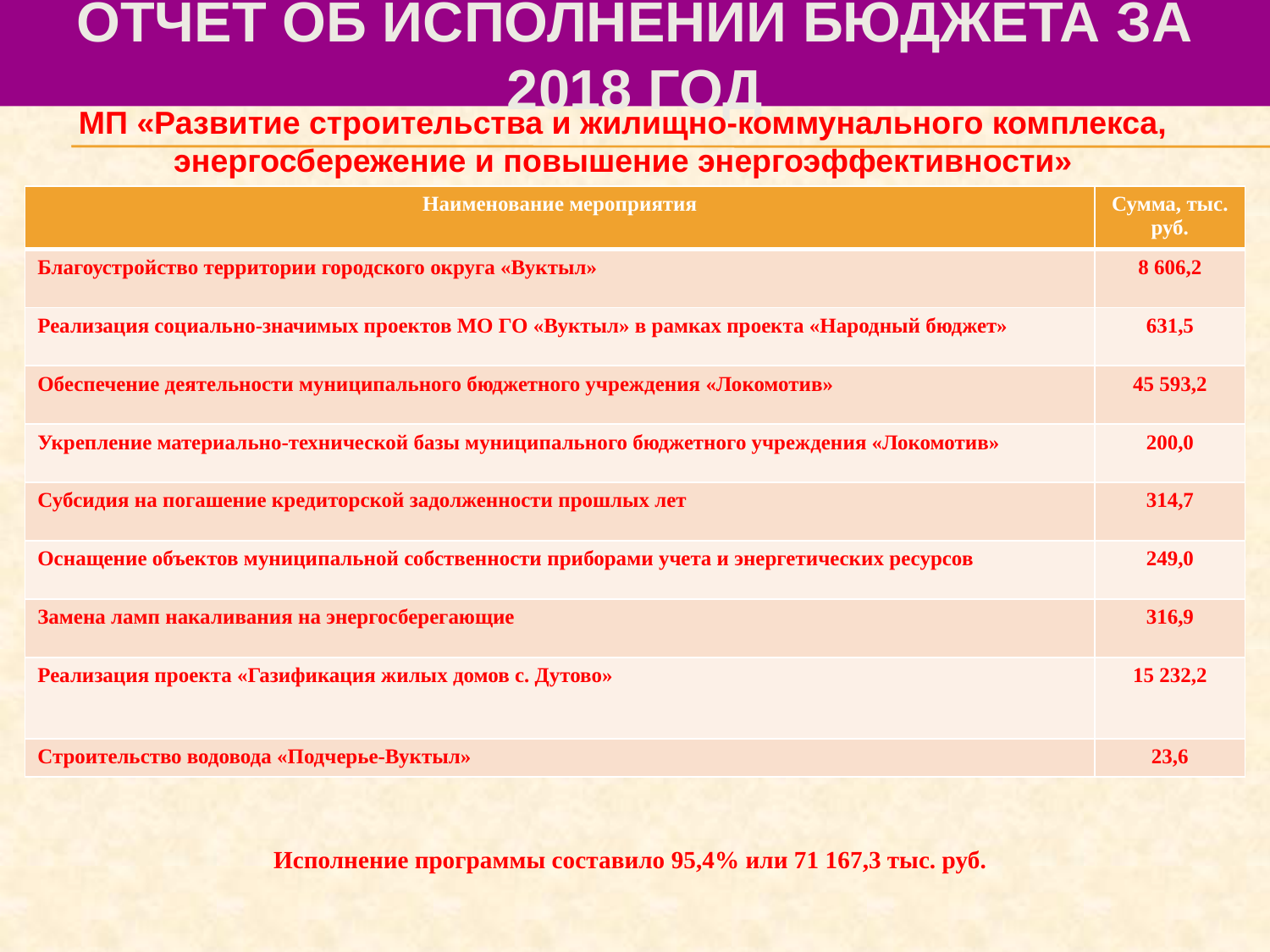

# отчет об исполнении бюджета за 2018 год
МП «Развитие строительства и жилищно-коммунального комплекса, энергосбережение и повышение энергоэффективности»
| Наименование мероприятия | Сумма, тыс. руб. |
| --- | --- |
| Благоустройство территории городского округа «Вуктыл» | 8 606,2 |
| Реализация социально-значимых проектов МО ГО «Вуктыл» в рамках проекта «Народный бюджет» | 631,5 |
| Обеспечение деятельности муниципального бюджетного учреждения «Локомотив» | 45 593,2 |
| Укрепление материально-технической базы муниципального бюджетного учреждения «Локомотив» | 200,0 |
| Субсидия на погашение кредиторской задолженности прошлых лет | 314,7 |
| Оснащение объектов муниципальной собственности приборами учета и энергетических ресурсов | 249,0 |
| Замена ламп накаливания на энергосберегающие | 316,9 |
| Реализация проекта «Газификация жилых домов с. Дутово» | 15 232,2 |
| Строительство водовода «Подчерье-Вуктыл» | 23,6 |
Исполнение программы составило 95,4% или 71 167,3 тыс. руб.